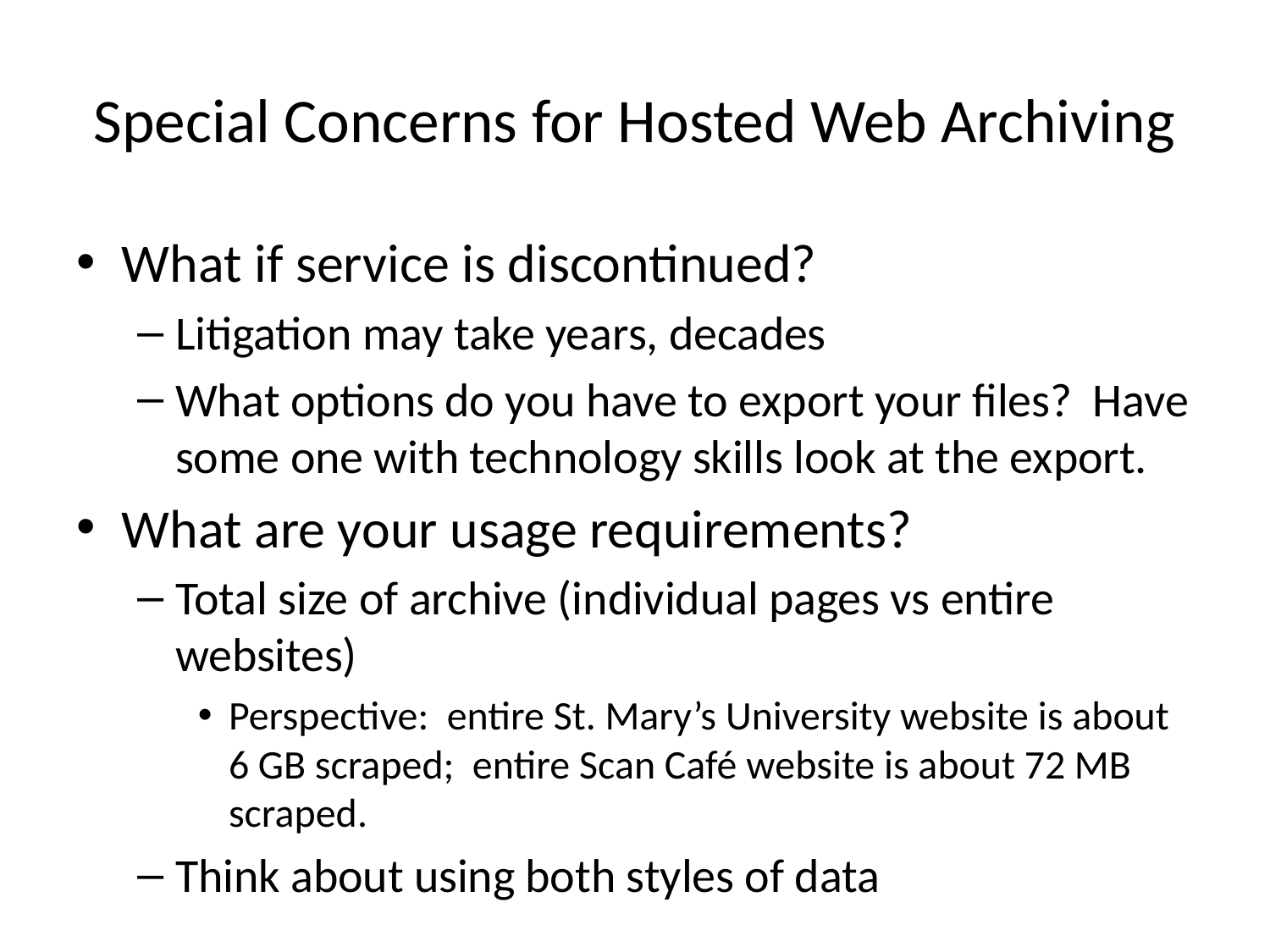

# Special Concerns for Hosted Web Archiving
What if service is discontinued?
Litigation may take years, decades
What options do you have to export your files?  Have some one with technology skills look at the export.
What are your usage requirements?
Total size of archive (individual pages vs entire websites)
Perspective:  entire St. Mary’s University website is about 6 GB scraped;  entire Scan Café website is about 72 MB scraped.
Think about using both styles of data